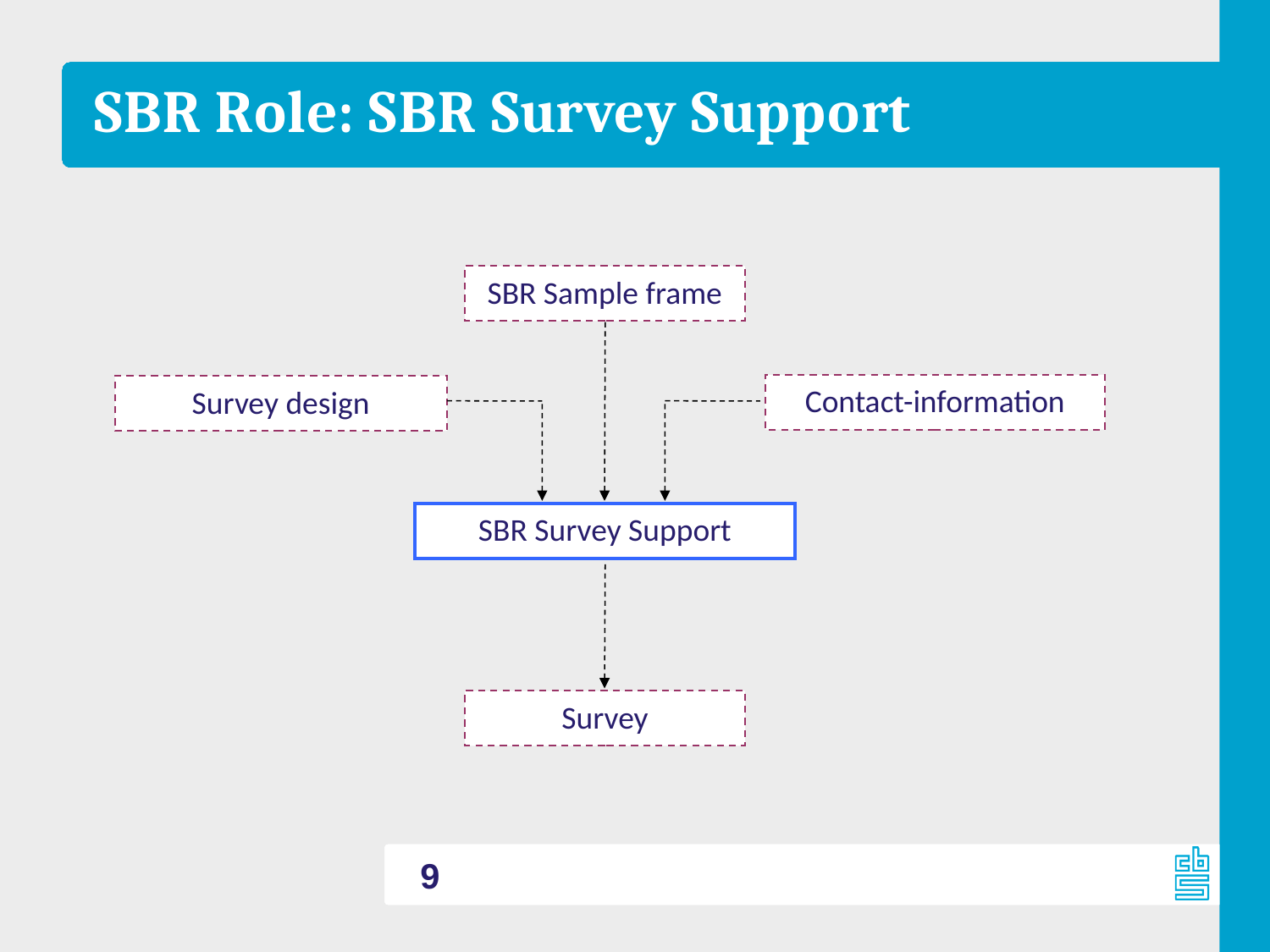

# SBR Role: SBR Survey Support
SBR Sample frame

Contact-information
Survey design

SBR Survey Support

Survey
9